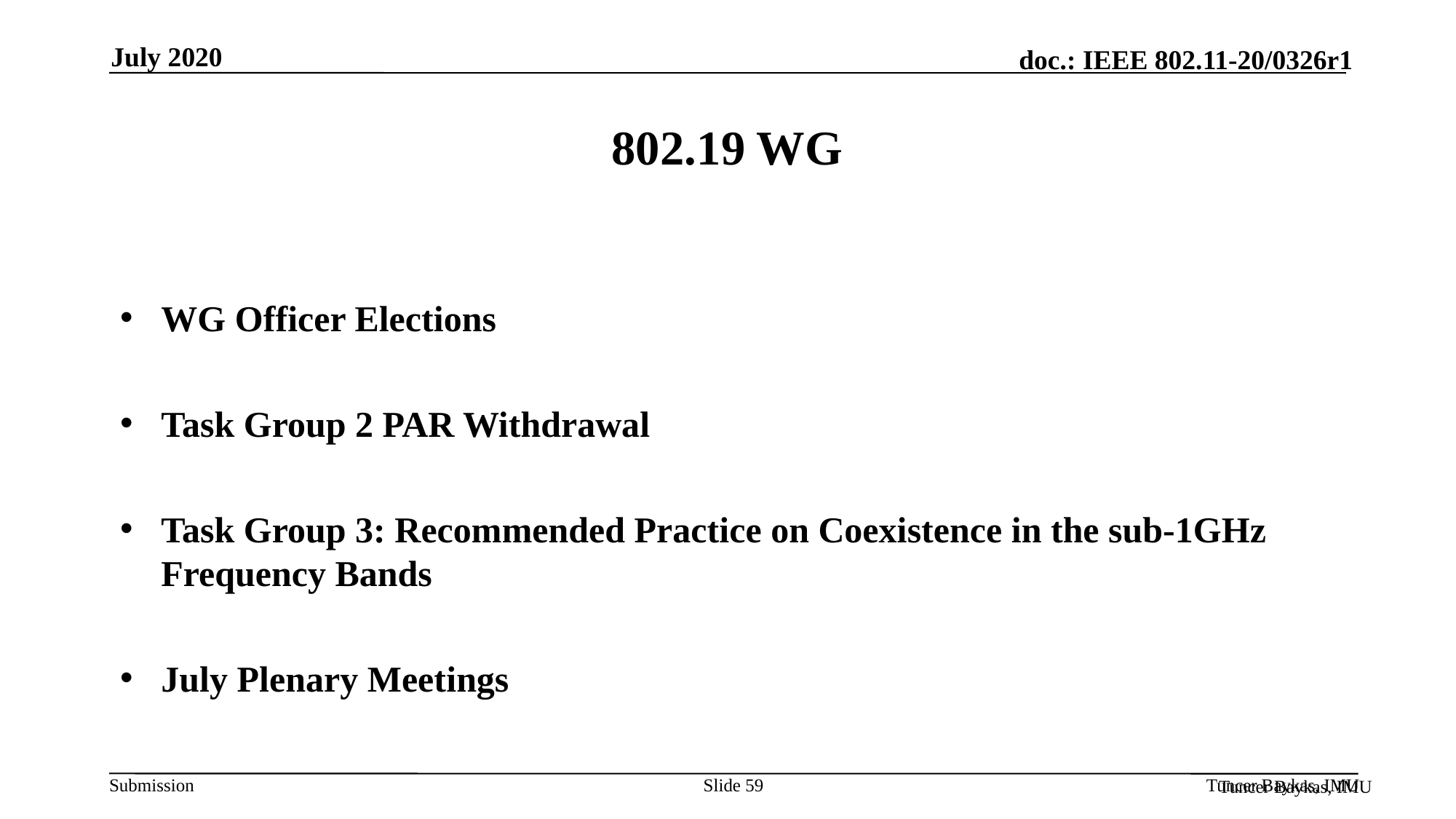

July 2020
# 802.19 WG

WG Officer Elections

Task Group 2 PAR Withdrawal

Task Group 3: Recommended Practice on Coexistence in the sub-1GHz Frequency Bands

July Plenary Meetings

Slide 59
Tuncer Baykas, IMU
Tuncer Baykas, IMU